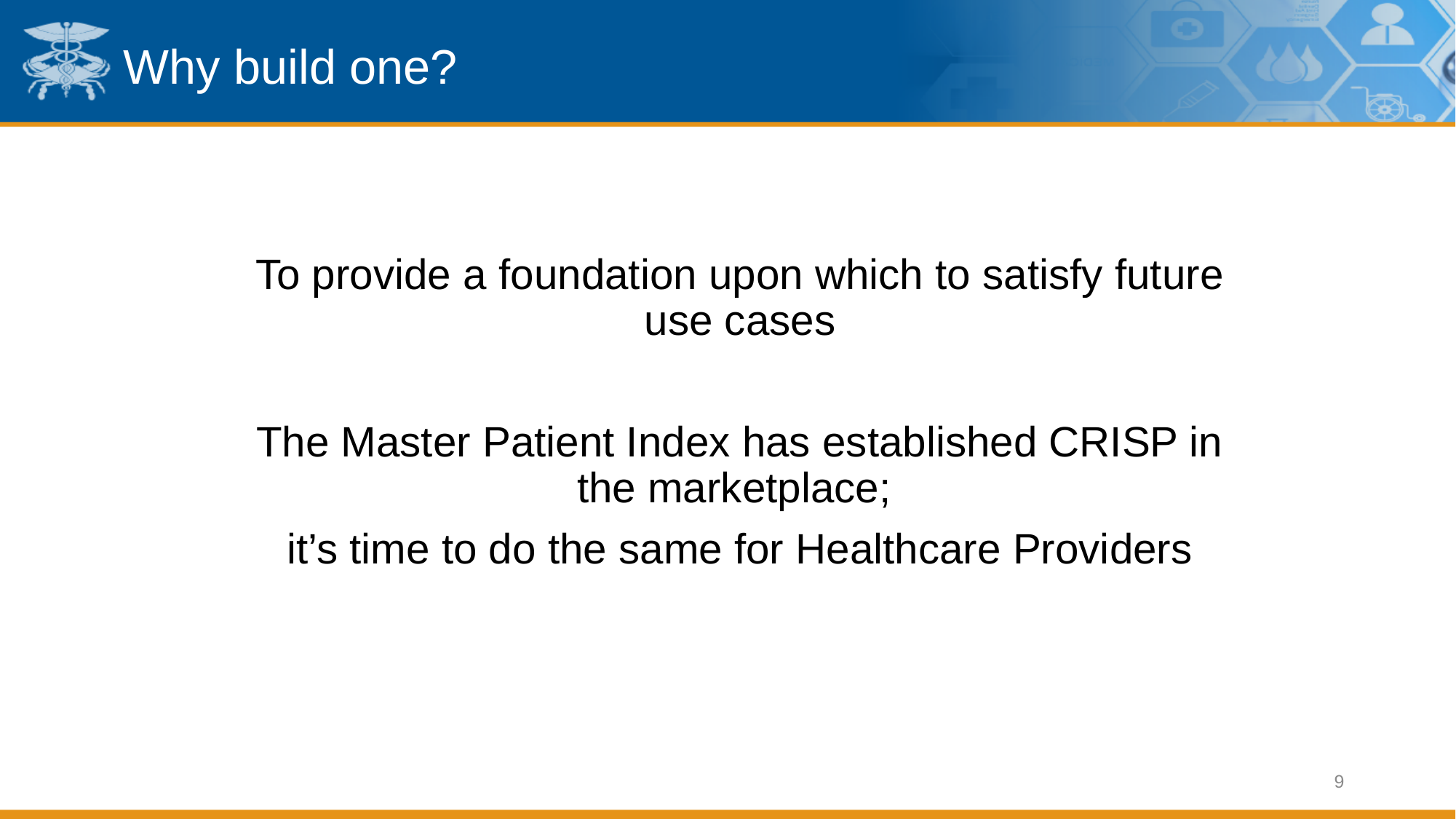

# Why build one?
To provide a foundation upon which to satisfy future use cases

The Master Patient Index has established CRISP in the marketplace;
it’s time to do the same for Healthcare Providers
9